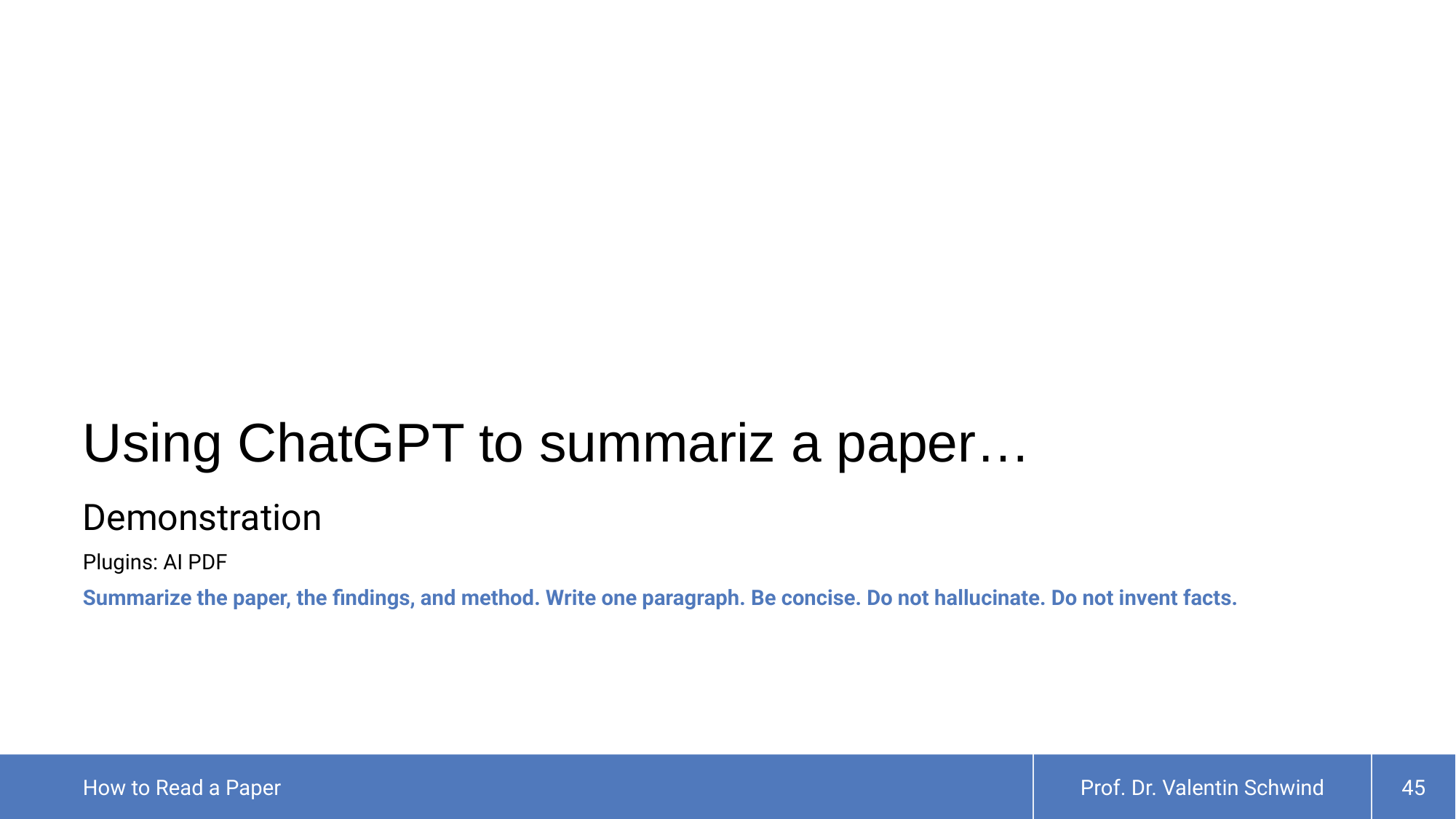

# Using ChatGPT to summariz a paper…
Demonstration
Plugins: AI PDF
Summarize the paper, the findings, and method. Write one paragraph. Be concise. Do not hallucinate. Do not invent facts.
How to Read a Paper
Prof. Dr. Valentin Schwind
45